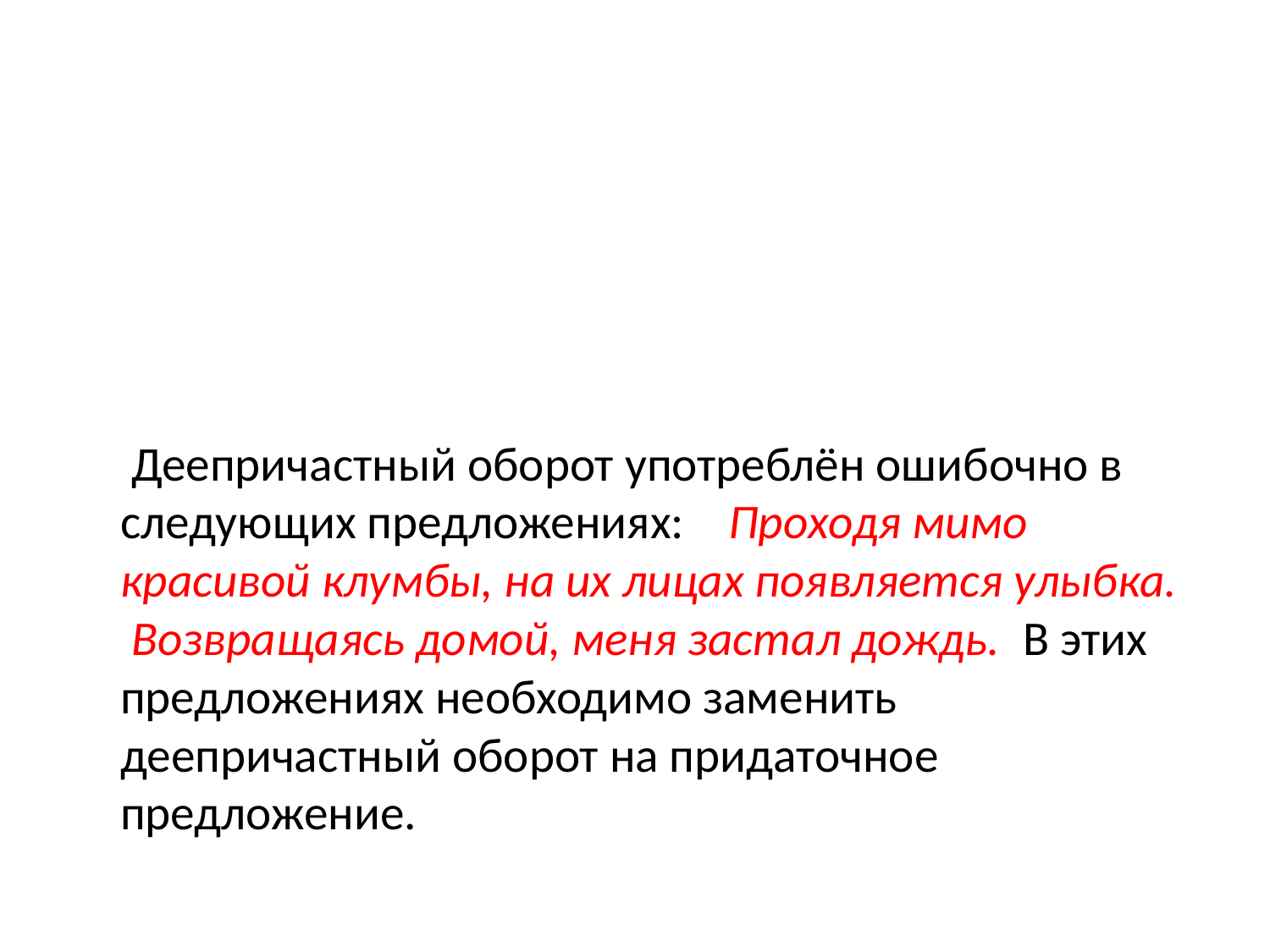

#

     Деепричастный оборот употреблён ошибочно в следующих предложениях:    Проходя мимо красивой клумбы, на их лицах появляется улыбка.   Возвращаясь домой, меня застал дождь.  В этих предложениях необходимо заменить деепричастный оборот на придаточное предложение.